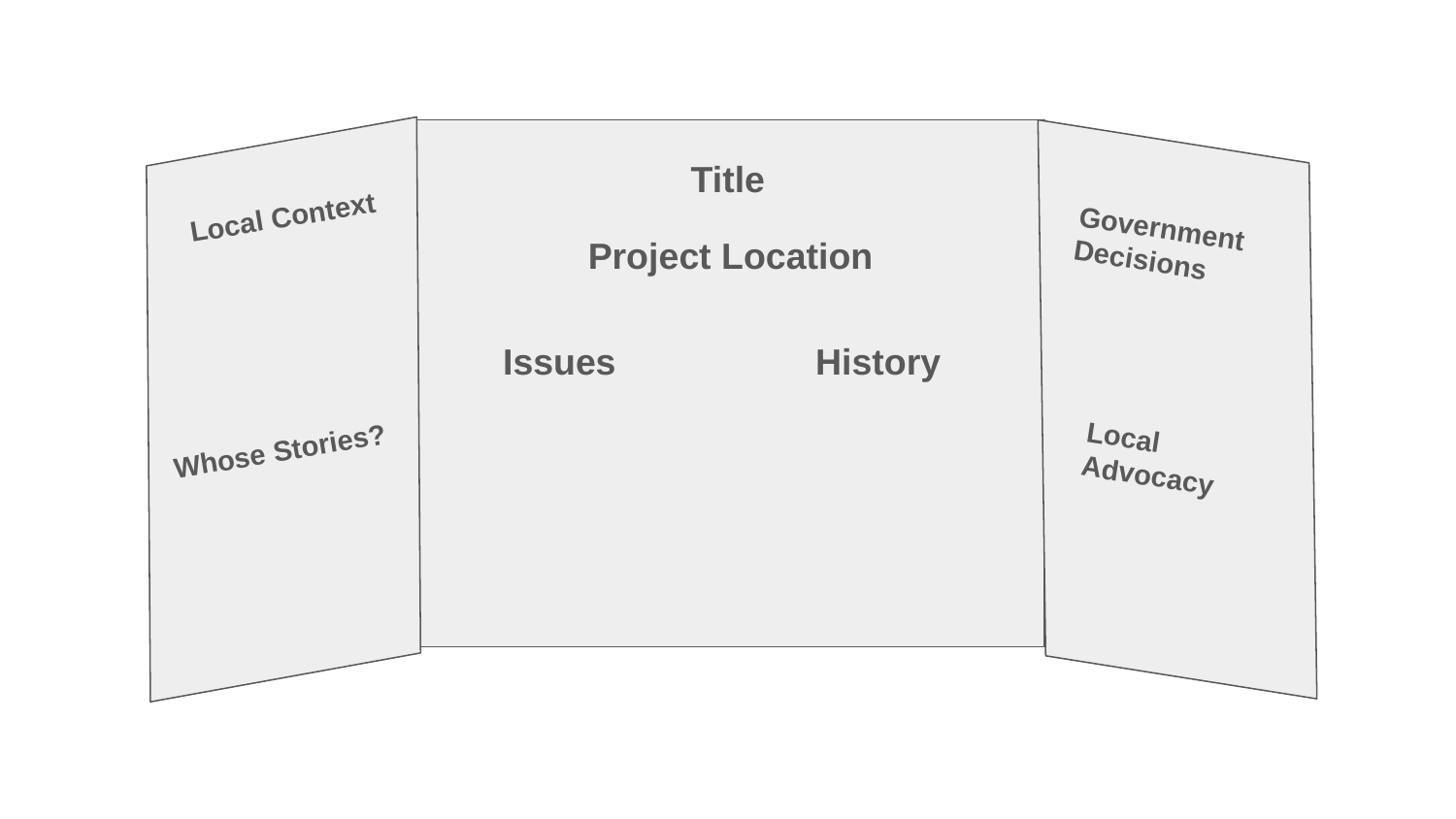

Title

Local Context
Government Decisions
Project Location
Issues
History
Local Advocacy
Whose Stories?